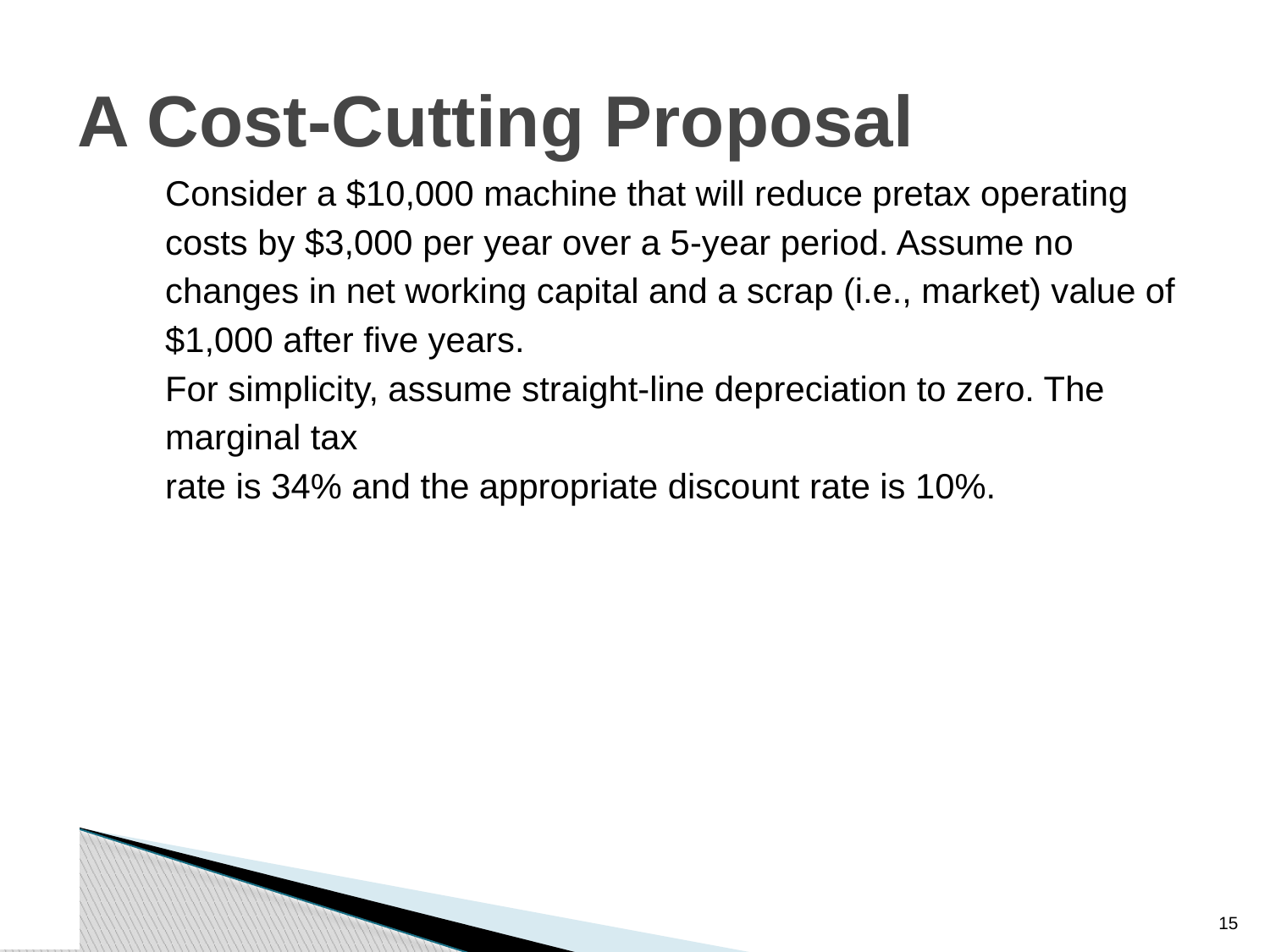

# A Cost-Cutting Proposal
Consider a $10,000 machine that will reduce pretax operating costs by $3,000 per year over a 5-year period. Assume no changes in net working capital and a scrap (i.e., market) value of $1,000 after five years.
For simplicity, assume straight-line depreciation to zero. The marginal tax
rate is 34% and the appropriate discount rate is 10%.
15